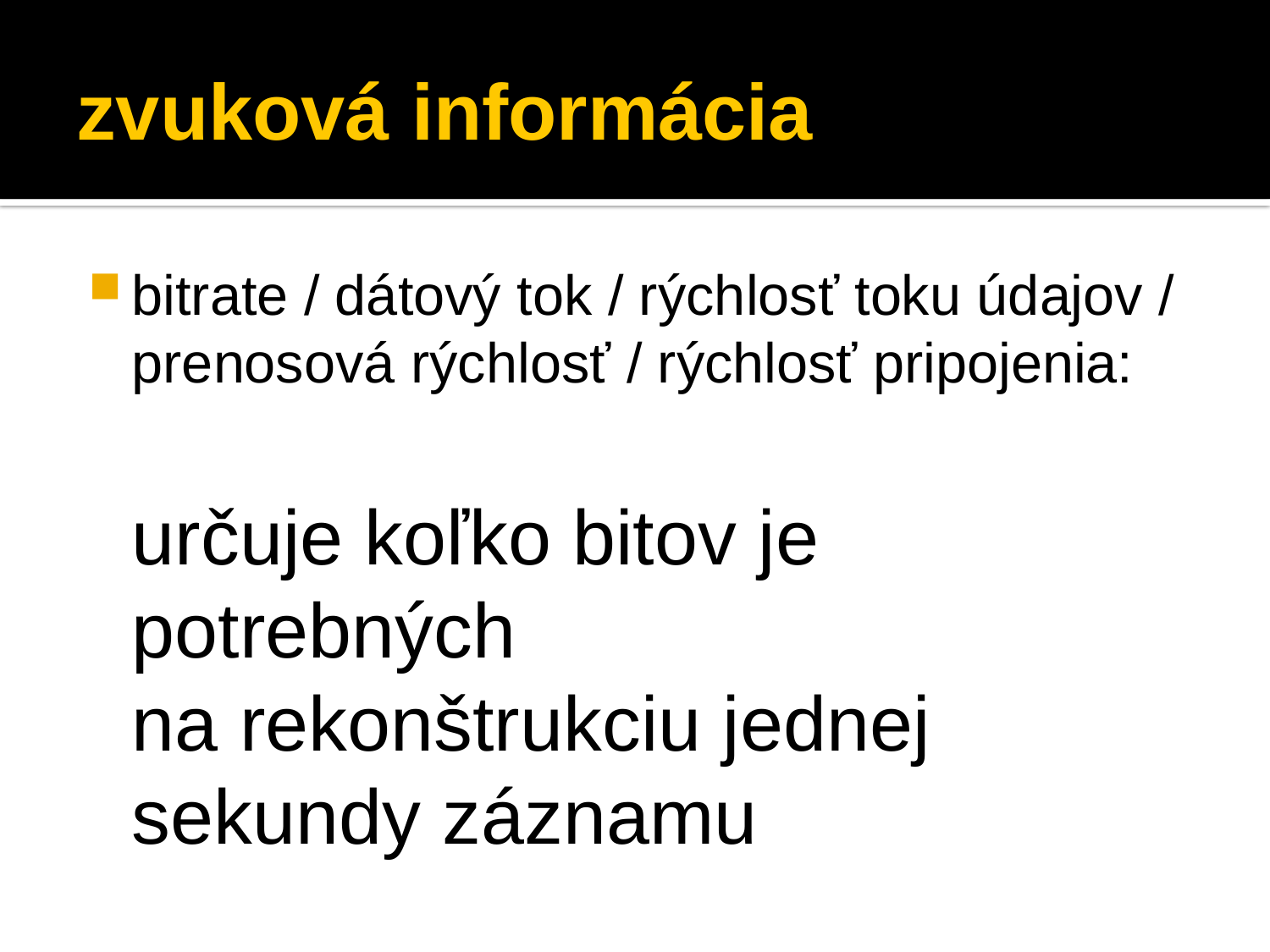

# zvuková informácia
bitrate / dátový tok / rýchlosť toku údajov / prenosová rýchlosť / rýchlosť pripojenia:

	určuje koľko bitov je potrebných
	na rekonštrukciu jednej sekundy záznamu